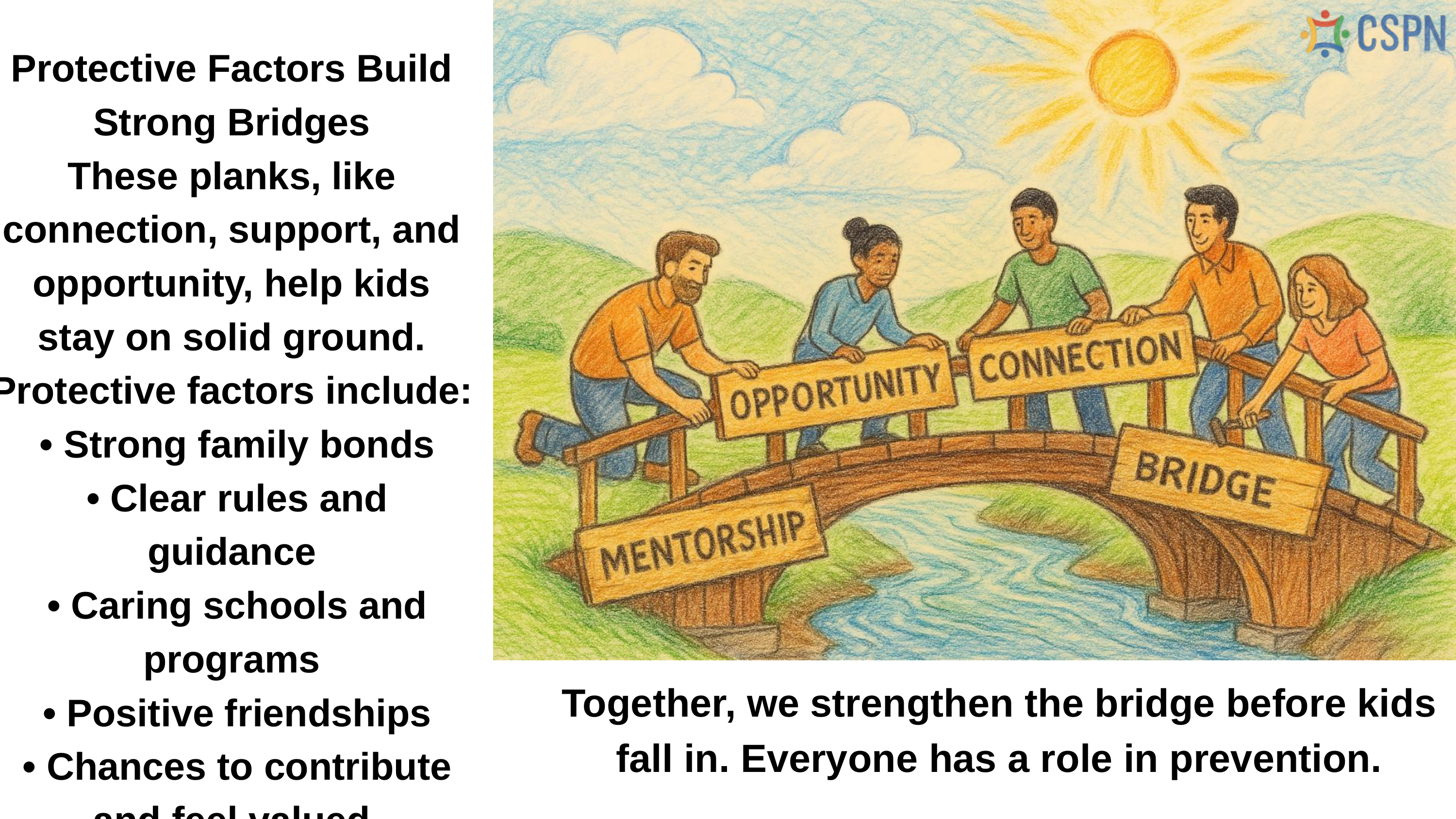

Protective Factors Build Strong Bridges
These planks, like connection, support, and opportunity, help kids stay on solid ground.
Protective factors include:
 • Strong family bonds
 • Clear rules and guidance
 • Caring schools and programs
 • Positive friendships
 • Chances to contribute and feel valued
Together, we strengthen the bridge before kids fall in. Everyone has a role in prevention.